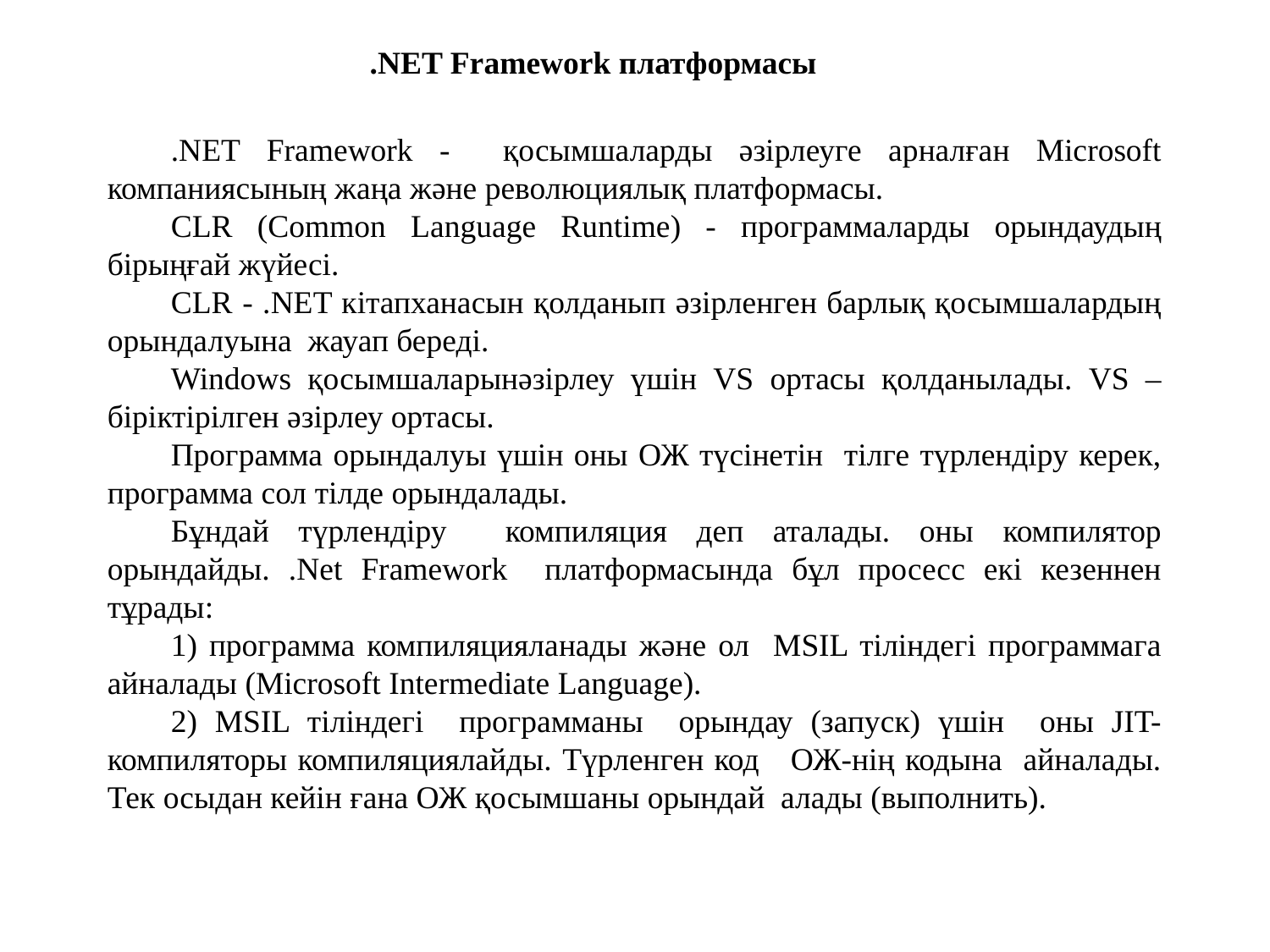

.NET Framework платформасы
.NET Framework -  қосымшаларды әзірлеуге арналған Microsoft компаниясының жаңа және революциялық платформасы.
CLR (Common Language Runtime) - программаларды орындаудың бірыңғай жүйесі.
CLR - .NET кітапханасын қолданып әзірленген барлық қосымшалардың орындалуына  жауап береді.
Windows қосымшаларынәзірлеу үшін VS ортасы қолданылады. VS – біріктірілген әзірлеу ортасы.
Программа орындалуы үшін оны ОЖ түсінетін  тілге түрлендіру керек, программа сол тілде орындалады.
Бұндай түрлендіру  компиляция деп аталады. оны компилятор орындайды. .Net Framework  платформасында бұл просесс екі кезеннен тұрады:
1) программа компиляцияланады және ол  MSIL тіліндегі программага айналады (Microsoft Intermediate Language).
2) MSIL тіліндегі  программаны  орындау (запуск) үшін  оны JIT-компиляторы компиляциялайды. Түрленген код   ОЖ-нің кодына  айналады. Тек осыдан кейін ғана ОЖ қосымшаны орындай  алады (выполнить).